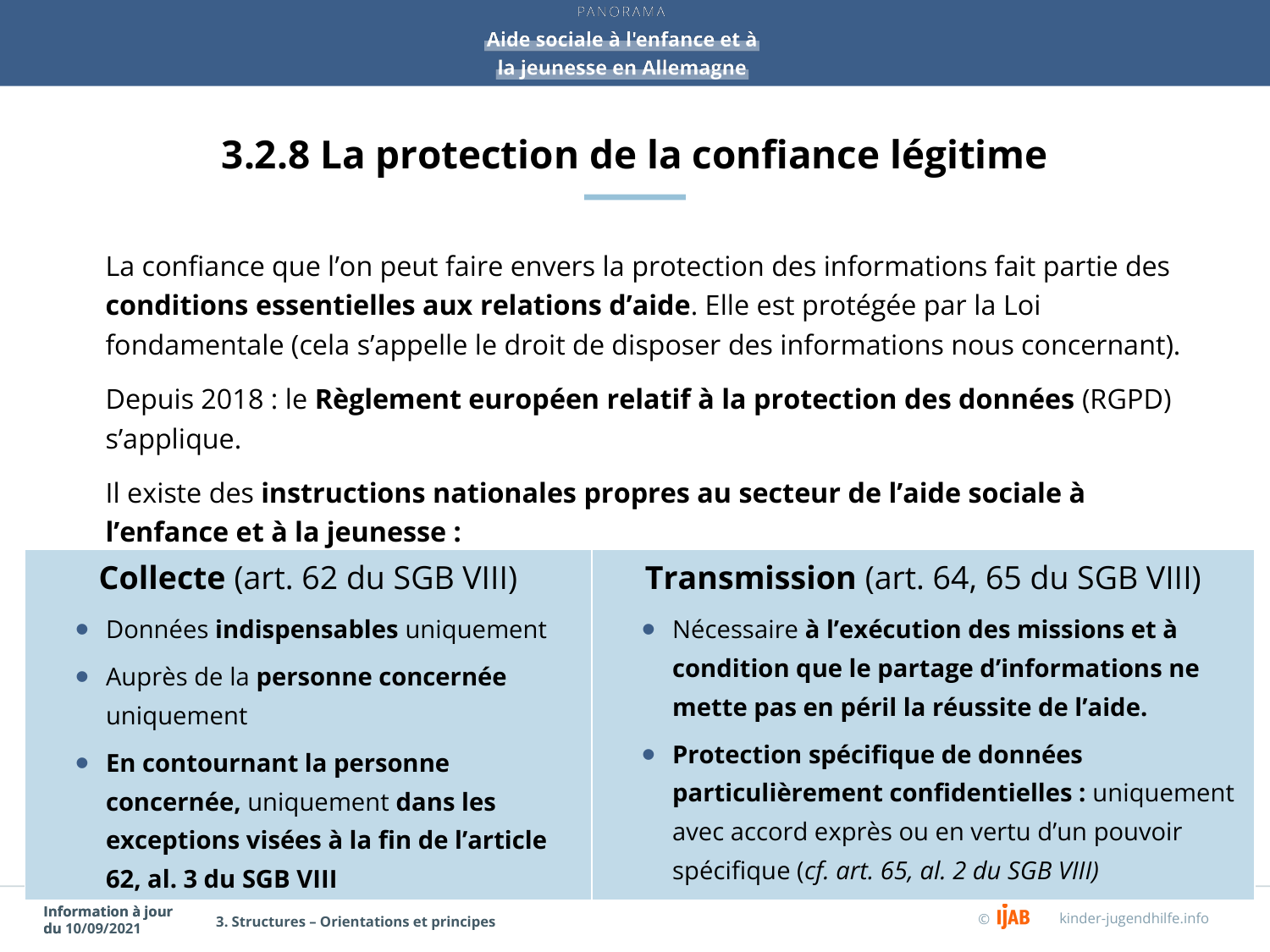

# 3.2.8 La protection de la confiance légitime
La confiance que l’on peut faire envers la protection des informations fait partie des conditions essentielles aux relations d’aide. Elle est protégée par la Loi fondamentale (cela s’appelle le droit de disposer des informations nous concernant).
Depuis 2018 : le Règlement européen relatif à la protection des données (RGPD) s’applique.
Il existe des instructions nationales propres au secteur de l’aide sociale à l’enfance et à la jeunesse :

| Collecte (art. 62 du SGB VIII) Données indispensables uniquement Auprès de la personne concernée uniquement En contournant la personne concernée, uniquement dans les exceptions visées à la fin de l’article 62, al. 3 du SGB VIII | Transmission (art. 64, 65 du SGB VIII) Nécessaire à l’exécution des missions et à condition que le partage d’informations ne mette pas en péril la réussite de l’aide. Protection spécifique de données particulièrement confidentielles : uniquement avec accord exprès ou en vertu d’un pouvoir spécifique (cf. art. 65, al. 2 du SGB VIII) |
| --- | --- |
3. Structures – Orientations et principes